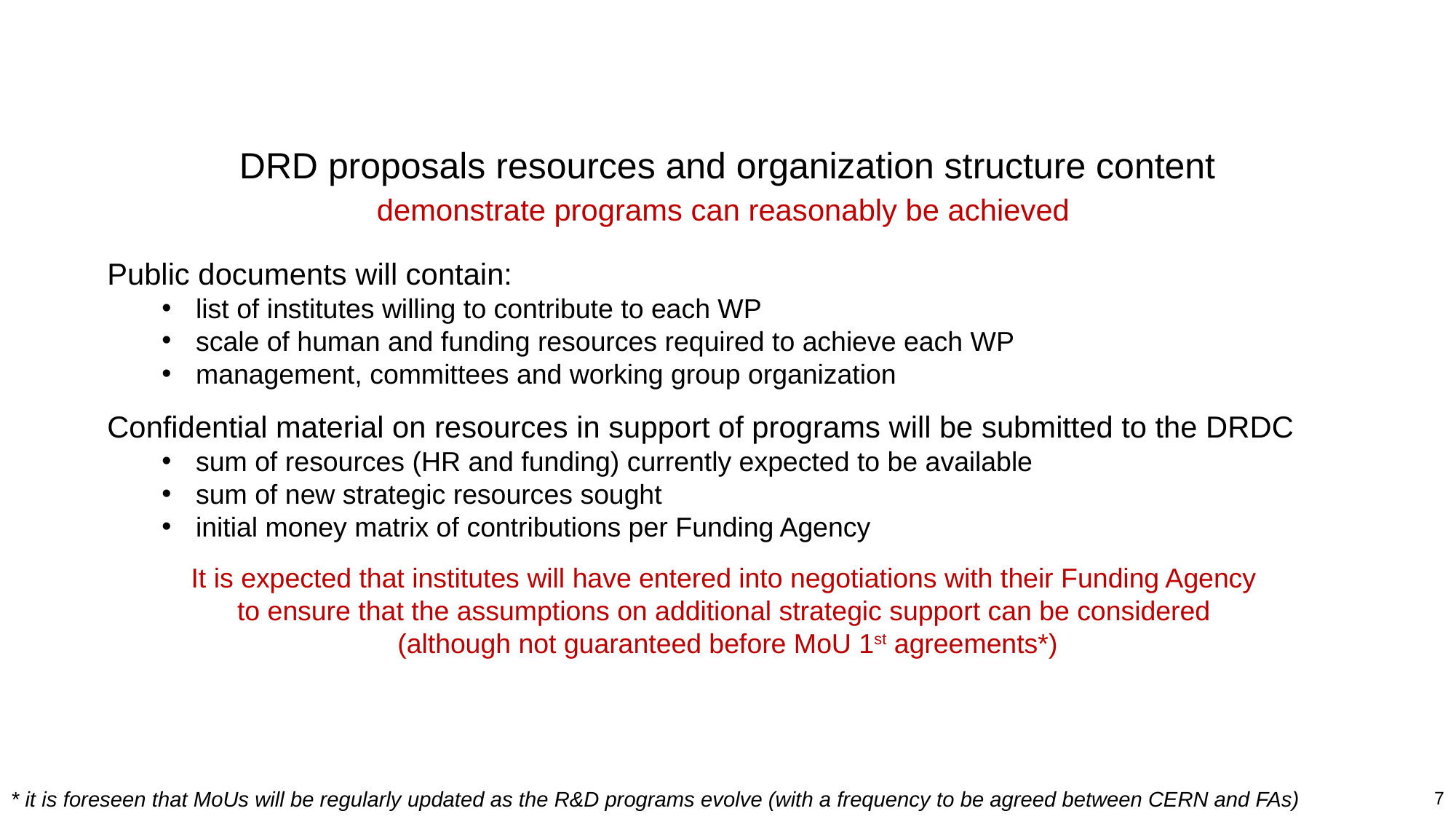

DRD proposals resources and organization structure content
demonstrate programs can reasonably be achieved
Public documents will contain:
list of institutes willing to contribute to each WP
scale of human and funding resources required to achieve each WP
management, committees and working group organization
Confidential material on resources in support of programs will be submitted to the DRDC
sum of resources (HR and funding) currently expected to be available
sum of new strategic resources sought
initial money matrix of contributions per Funding Agency
It is expected that institutes will have entered into negotiations with their Funding Agency
to ensure that the assumptions on additional strategic support can be considered
(although not guaranteed before MoU 1st agreements*)
7
* it is foreseen that MoUs will be regularly updated as the R&D programs evolve (with a frequency to be agreed between CERN and FAs)